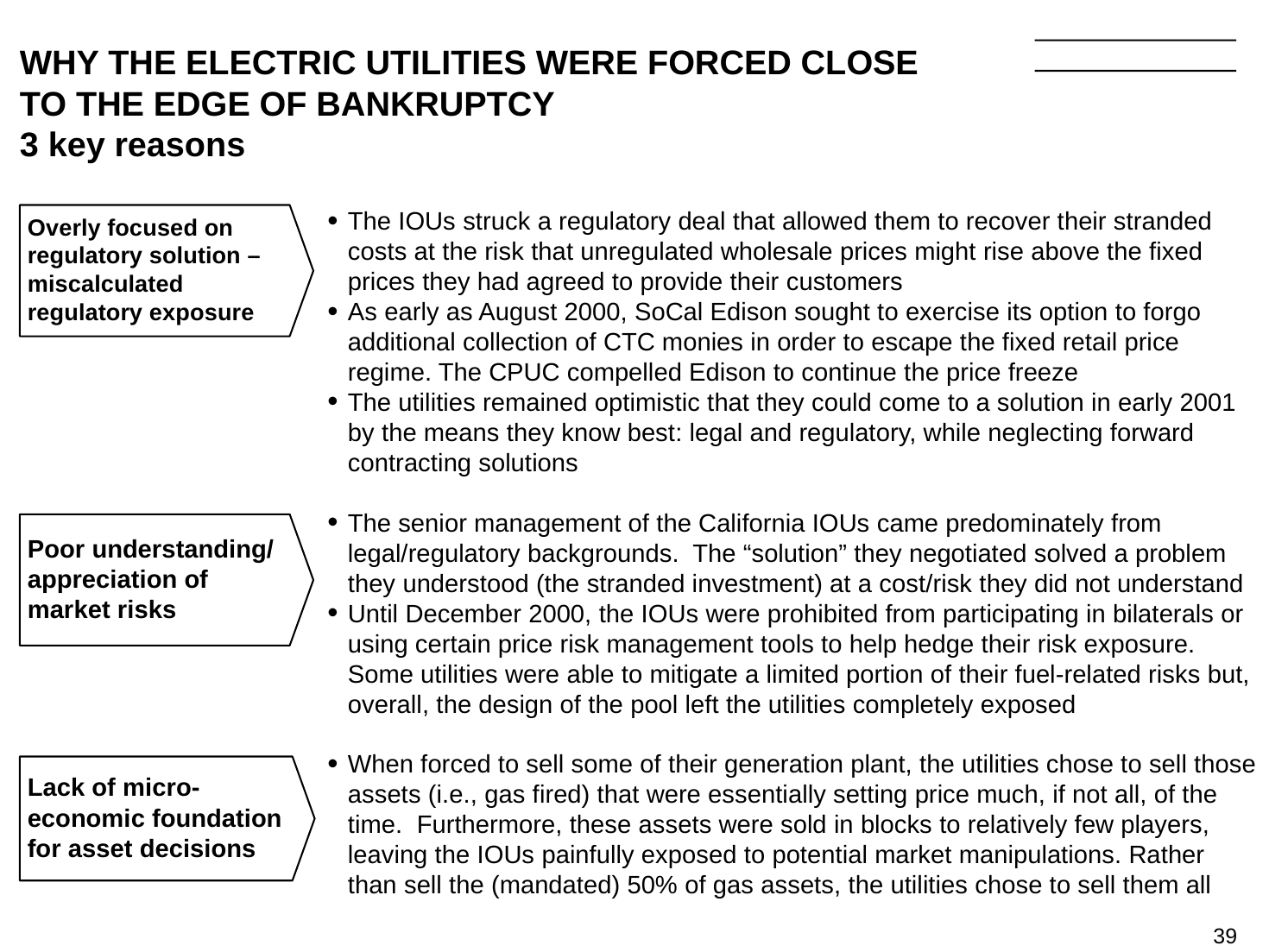

39
# WHY THE ELECTRIC UTILITIES WERE FORCED CLOSE TO THE EDGE OF BANKRUPTCY 3 key reasons

Overly focused on regulatory solution – miscalculated regulatory exposure
The IOUs struck a regulatory deal that allowed them to recover their stranded costs at the risk that unregulated wholesale prices might rise above the fixed prices they had agreed to provide their customers
As early as August 2000, SoCal Edison sought to exercise its option to forgo additional collection of CTC monies in order to escape the fixed retail price regime. The CPUC compelled Edison to continue the price freeze
The utilities remained optimistic that they could come to a solution in early 2001 by the means they know best: legal and regulatory, while neglecting forward contracting solutions

The senior management of the California IOUs came predominately from legal/regulatory backgrounds.  The “solution” they negotiated solved a problem they understood (the stranded investment) at a cost/risk they did not understand
Until December 2000, the IOUs were prohibited from participating in bilaterals or using certain price risk management tools to help hedge their risk exposure.  Some utilities were able to mitigate a limited portion of their fuel-related risks but, overall, the design of the pool left the utilities completely exposed

When forced to sell some of their generation plant, the utilities chose to sell those assets (i.e., gas fired) that were essentially setting price much, if not all, of the time.  Furthermore, these assets were sold in blocks to relatively few players, leaving the IOUs painfully exposed to potential market manipulations. Rather than sell the (mandated) 50% of gas assets, the utilities chose to sell them all

Poor understanding/ appreciation of market risks

Lack of micro-economic foundation for asset decisions